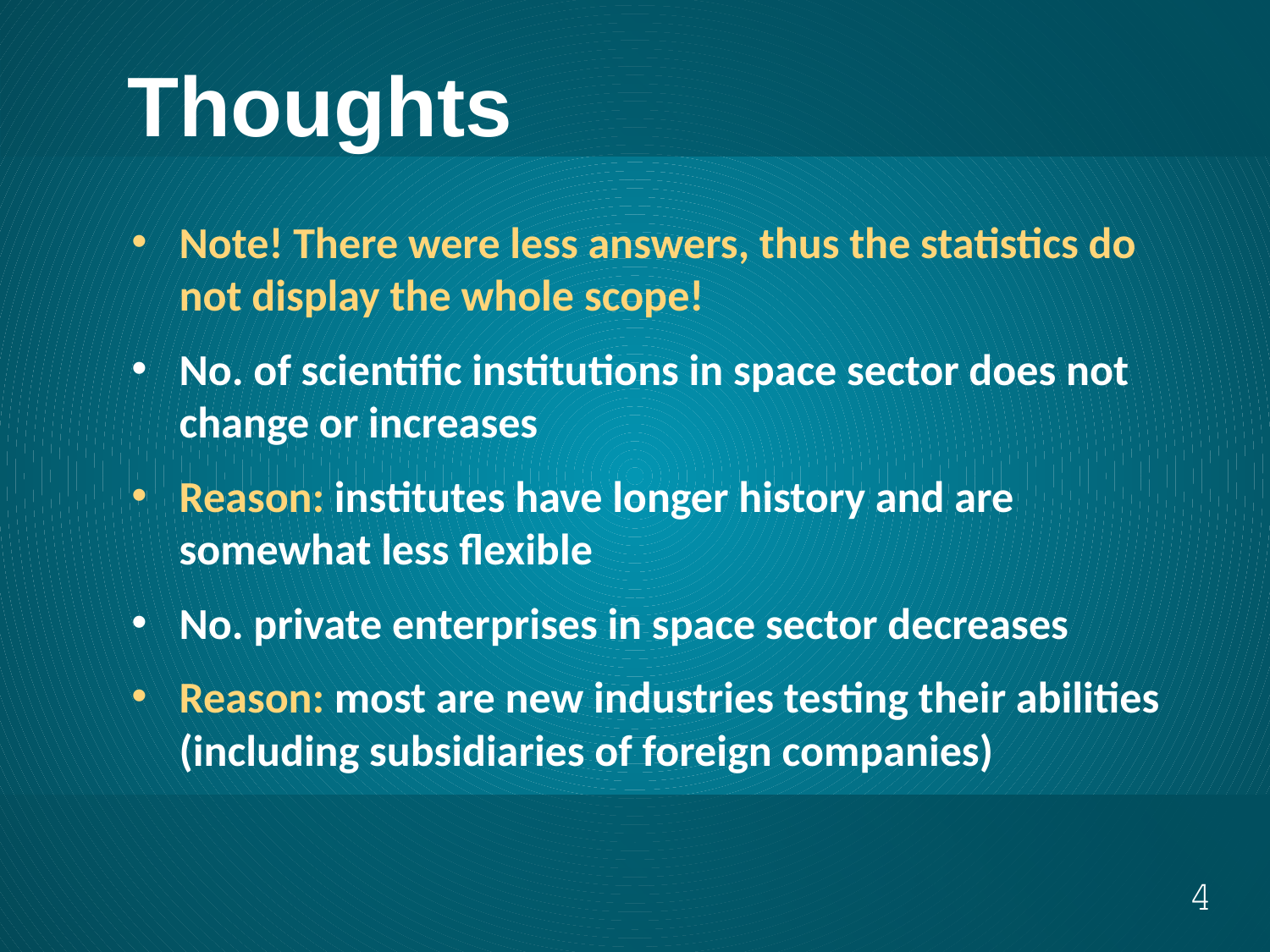

Thoughts
Note! There were less answers, thus the statistics do not display the whole scope!
No. of scientific institutions in space sector does not
change or increases
Reason: institutes have longer history and are somewhat less flexible
No. private enterprises in space sector decreases
Reason: most are new industries testing their abilities (including subsidiaries of foreign companies)

4